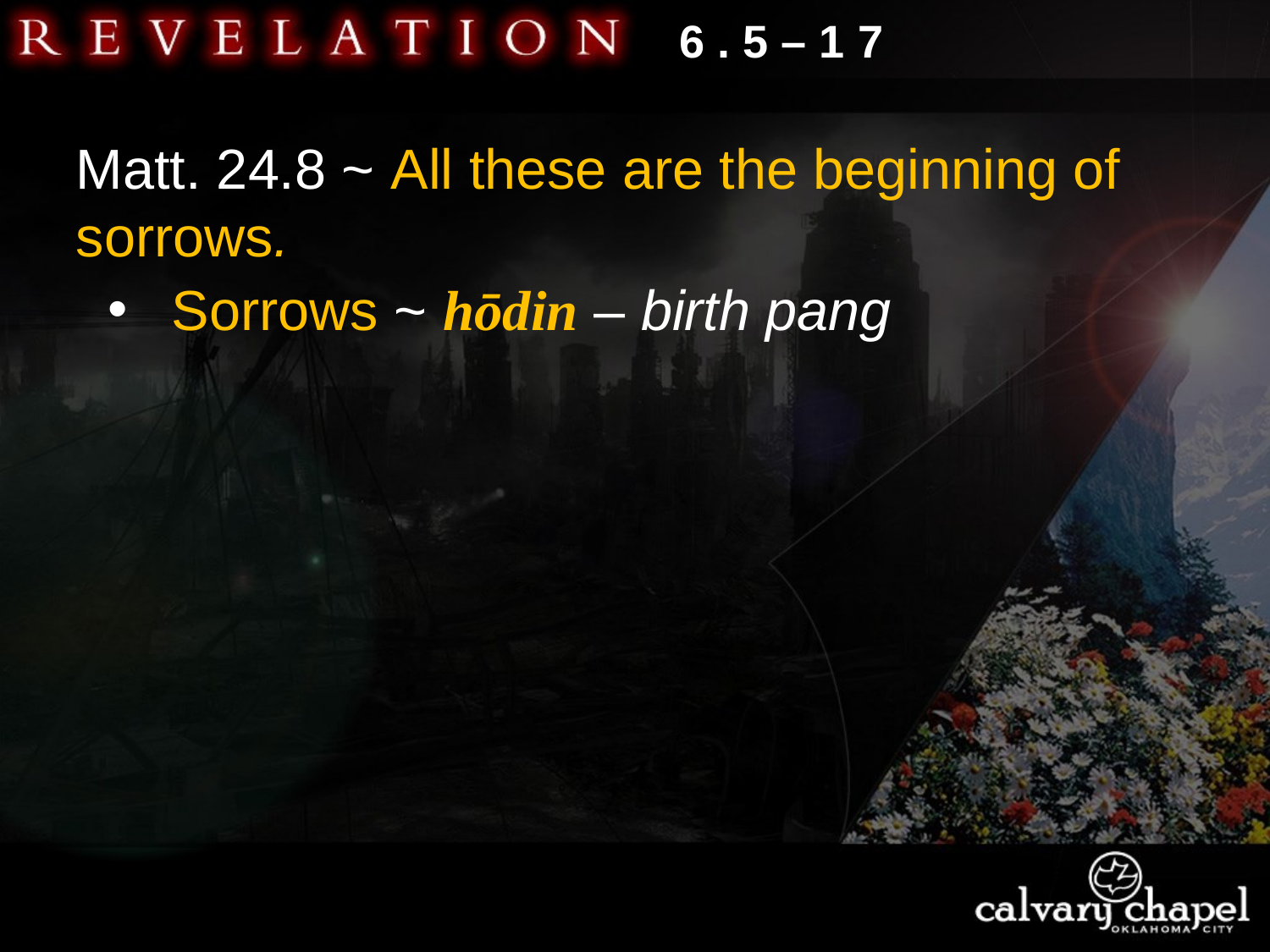

6 . 5 – 1 7
Matt. 24.8 ~ All these are the beginning of sorrows.
 Sorrows ~ hōdin – birth pang